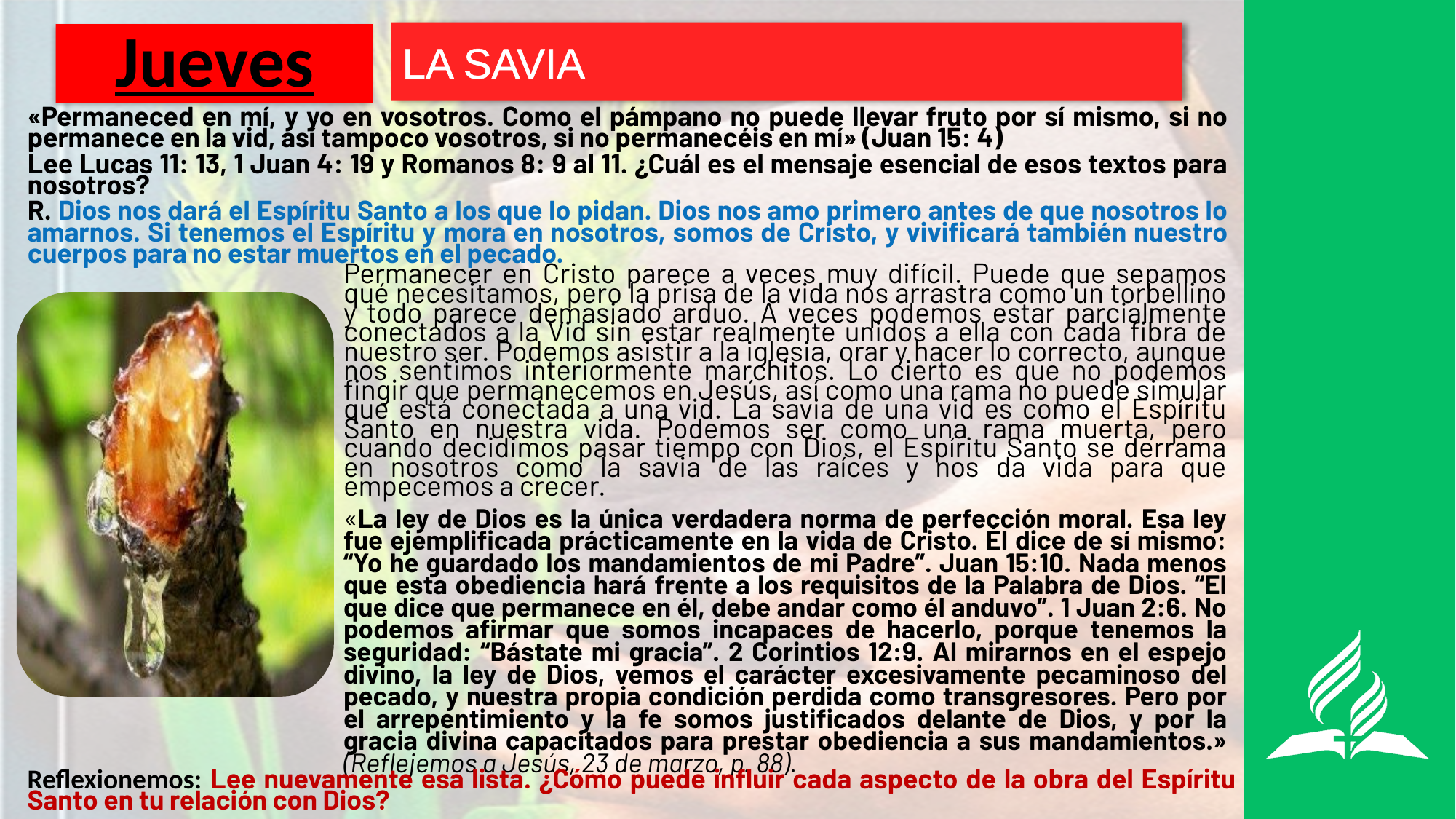

LA SAVIA
# Jueves
«Permaneced en mí, y yo en vosotros. Como el pámpano no puede llevar fruto por sí mismo, si no permanece en la vid, así tampoco vosotros, si no permanecéis en mí» (Juan 15: 4)
Lee Lucas 11: 13, 1 Juan 4: 19 y Romanos 8: 9 al 11. ¿Cuál es el mensaje esencial de esos textos para nosotros?
R. Dios nos dará el Espíritu Santo a los que lo pidan. Dios nos amo primero antes de que nosotros lo amarnos. Si tenemos el Espíritu y mora en nosotros, somos de Cristo, y vivificará también nuestro cuerpos para no estar muertos en el pecado.
Permanecer en Cristo parece a veces muy difícil. Puede que sepamos qué necesitamos, pero la prisa de la vida nos arrastra como un torbellino y todo parece demasiado arduo. A veces podemos estar parcialmente conectados a la Vid sin estar realmente unidos a ella con cada fibra de nuestro ser. Podemos asistir a la iglesia, orar y hacer lo correcto, aunque nos sentimos interiormente marchitos. Lo cierto es que no podemos fingir que permanecemos en Jesús, así como una rama no puede simular que está conectada a una vid. La savia de una vid es como el Espíritu Santo en nuestra vida. Podemos ser como una rama muerta, pero cuando decidimos pasar tiempo con Dios, el Espíritu Santo se derrama en nosotros como la savia de las raíces y nos da vida para que empecemos a crecer.
«La ley de Dios es la única verdadera norma de perfección moral. Esa ley fue ejemplificada prácticamente en la vida de Cristo. Él dice de sí mismo: “Yo he guardado los mandamientos de mi Padre”. Juan 15:10. Nada menos que esta obediencia hará frente a los requisitos de la Palabra de Dios. “El que dice que permanece en él, debe andar como él anduvo”. 1 Juan 2:6. No podemos afirmar que somos incapaces de hacerlo, porque tenemos la seguridad: “Bástate mi gracia”. 2 Corintios 12:9. Al mirarnos en el espejo divino, la ley de Dios, vemos el carácter excesivamente pecaminoso del pecado, y nuestra propia condición perdida como transgresores. Pero por el arrepentimiento y la fe somos justificados delante de Dios, y por la gracia divina capacitados para prestar obediencia a sus mandamientos.» (Reflejemos a Jesús, 23 de marzo, p. 88).

Reflexionemos: Lee nuevamente esa lista. ¿Cómo puede influir cada aspecto de la obra del Espíritu Santo en tu relación con Dios?